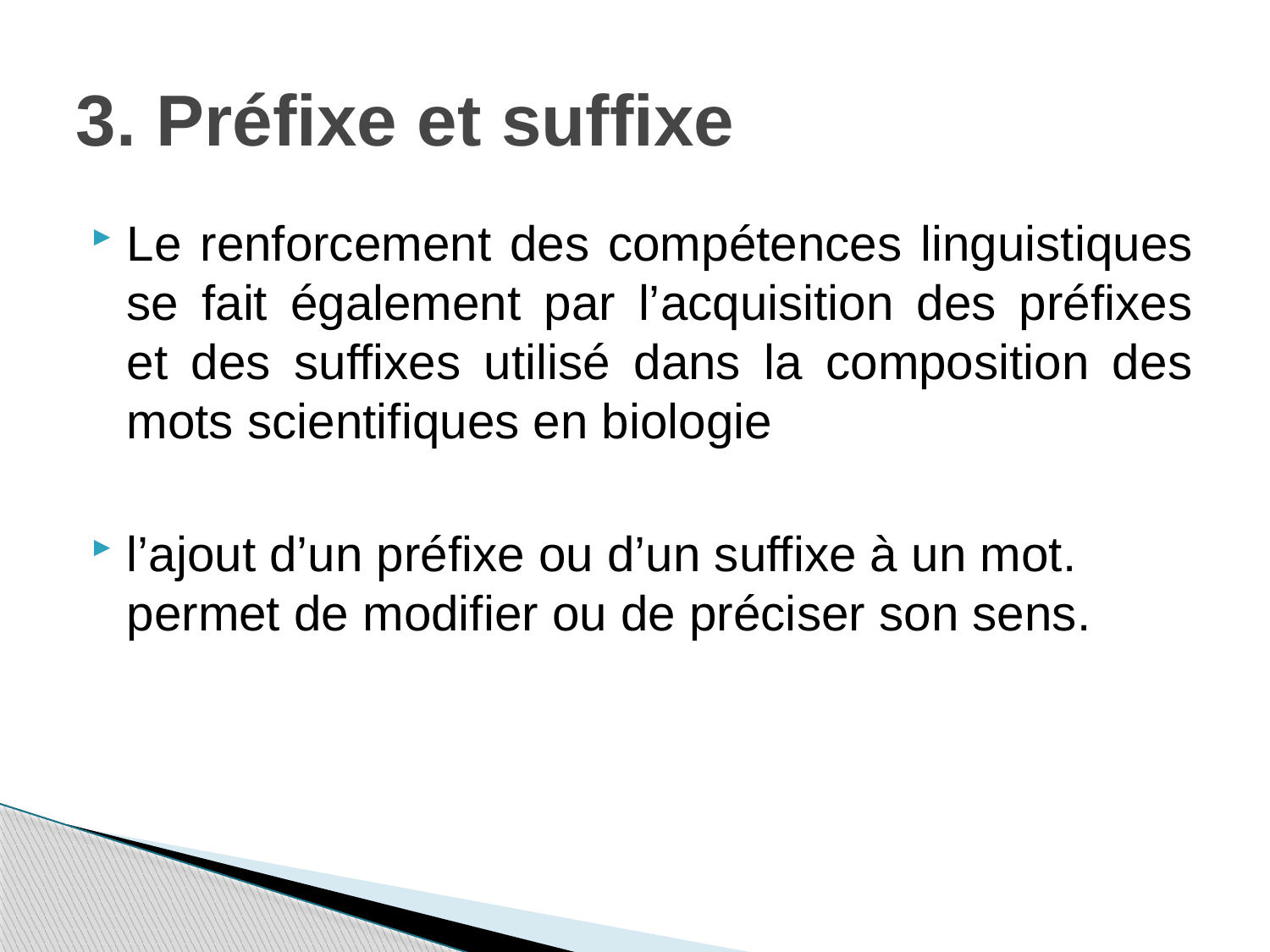

# 3. Préfixe et suffixe
Le renforcement des compétences linguistiques se fait également par l’acquisition des préfixes et des suffixes utilisé dans la composition des mots scientifiques en biologie

l’ajout d’un préfixe ou d’un suffixe à un mot. permet de modifier ou de préciser son sens.